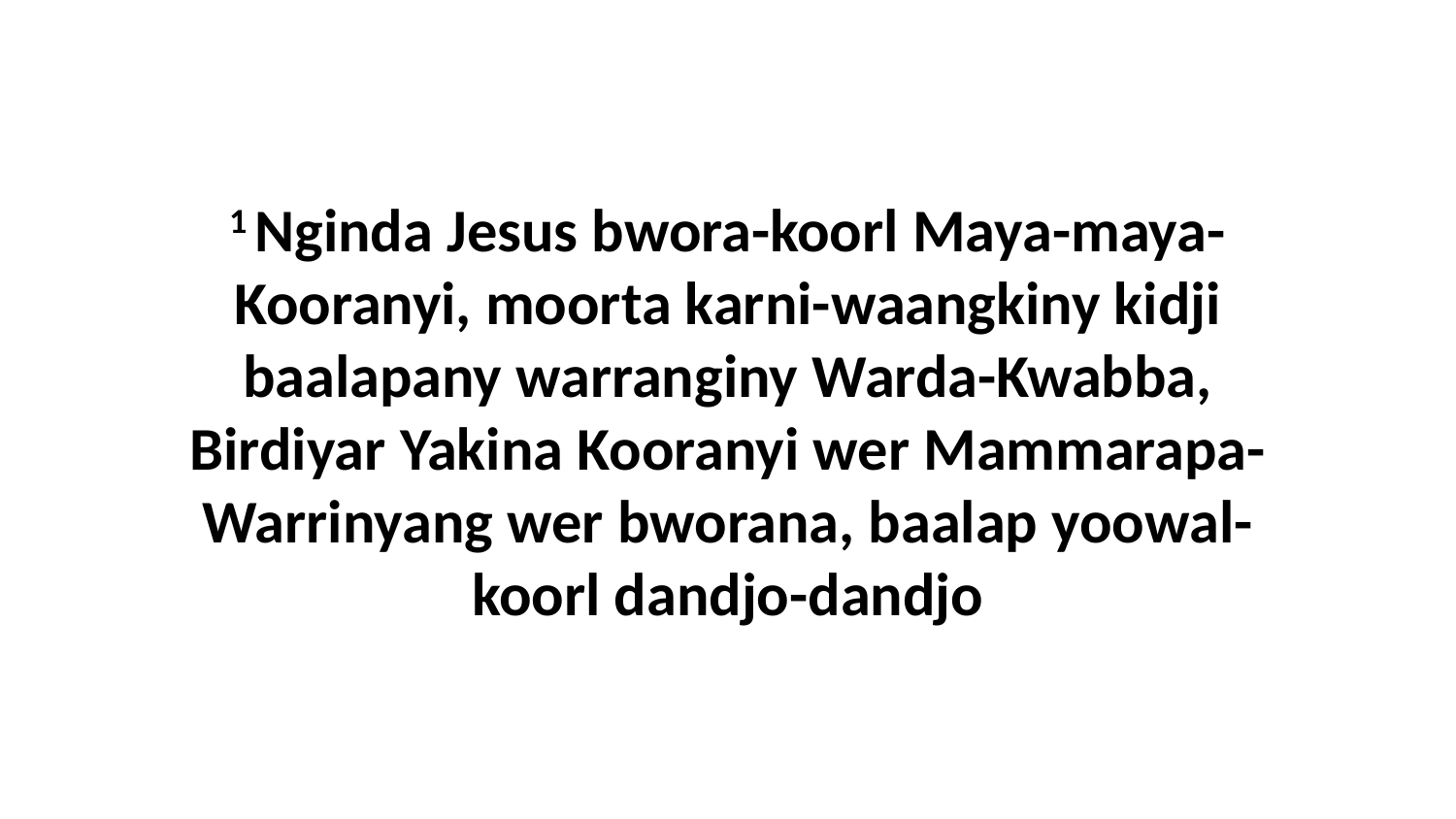

1 Nginda Jesus bwora-koorl Maya-maya-Kooranyi, moorta karni-waangkiny kidji baalapany warranginy Warda-Kwabba, Birdiyar Yakina Kooranyi wer Mammarapa-Warrinyang wer bworana, baalap yoowal-koorl dandjo-dandjo